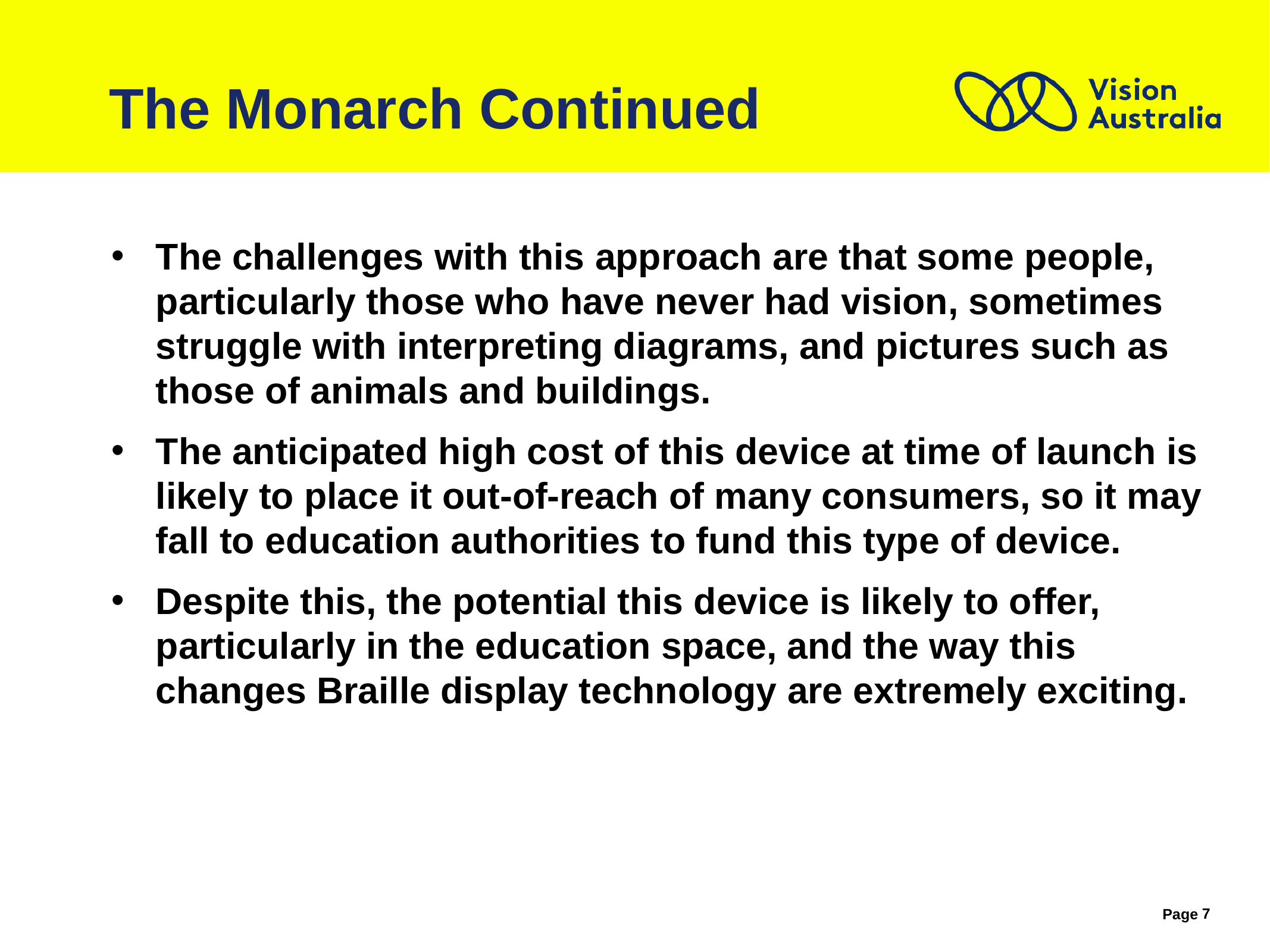

# The Monarch Continued
The challenges with this approach are that some people, particularly those who have never had vision, sometimes struggle with interpreting diagrams, and pictures such as those of animals and buildings.
The anticipated high cost of this device at time of launch is likely to place it out-of-reach of many consumers, so it may fall to education authorities to fund this type of device.
Despite this, the potential this device is likely to offer, particularly in the education space, and the way this changes Braille display technology are extremely exciting.

7